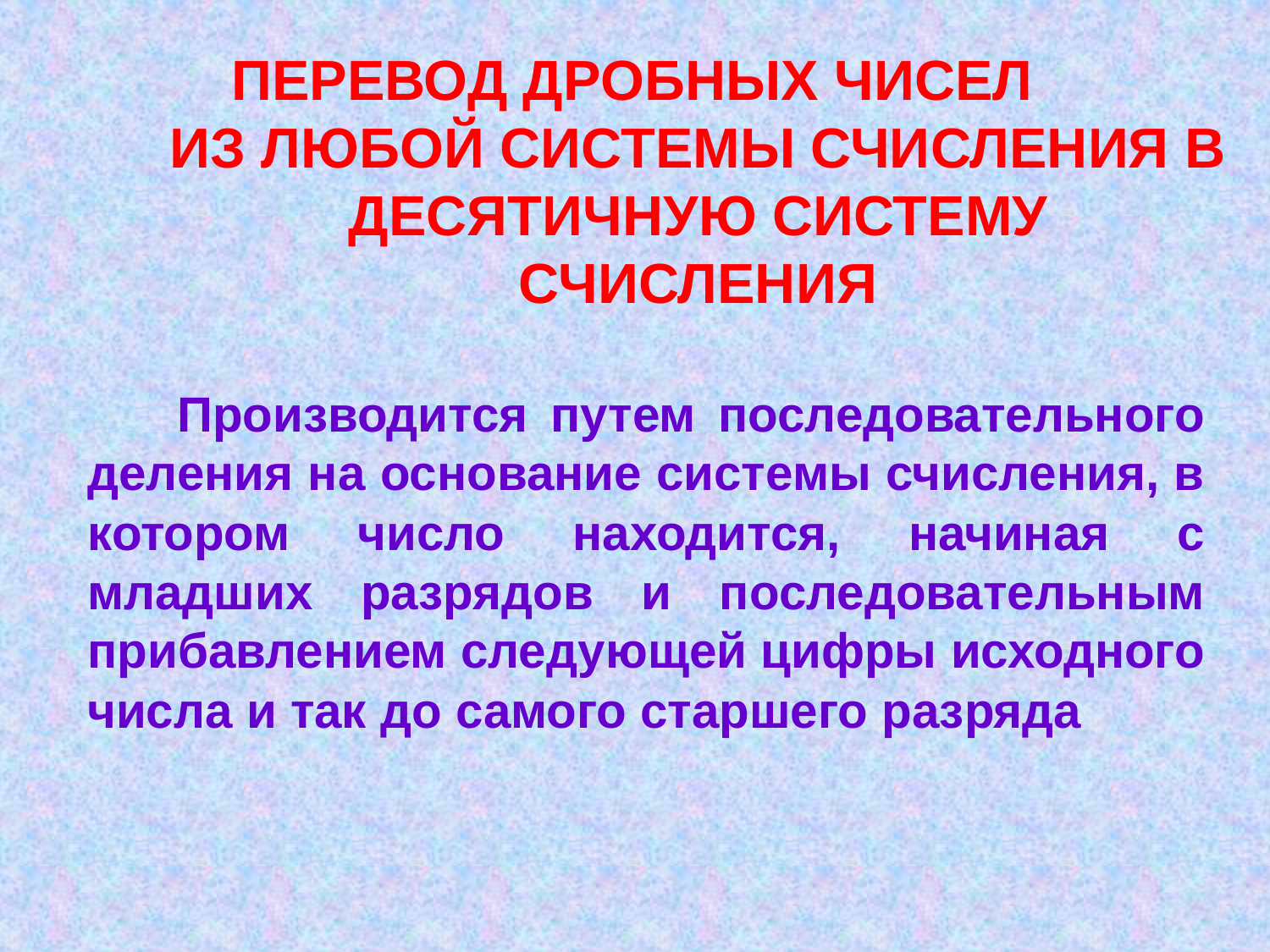

# ПЕРЕВОД ДРОБНЫХ ЧИСЕЛ ИЗ ЛЮБОЙ СИСТЕМЫ СЧИСЛЕНИЯ В ДЕСЯТИЧНУЮ СИСТЕМУ СЧИСЛЕНИЯ
    Производится путем последовательного деления на основание системы счисления, в котором число находится, начиная с младших разрядов и последовательным прибавлением следующей цифры исходного числа и так до самого старшего разряда